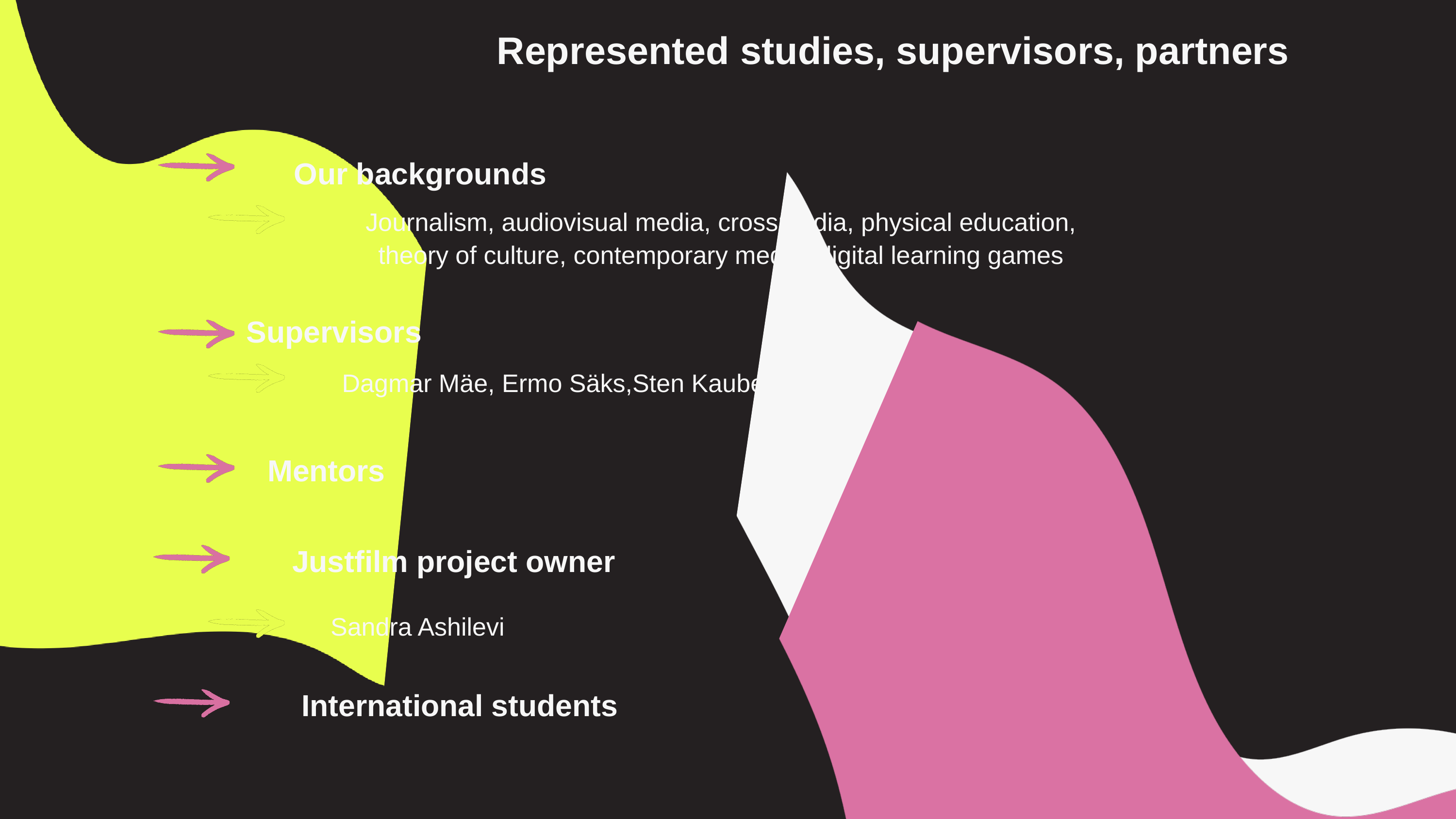

Represented studies, supervisors, partners
Our backgrounds

Journalism, audiovisual media, crossmedia, physical education,
theory of culture, contemporary media, digital learning games

Supervisors

Dagmar Mäe, Ermo Säks,Sten Kauber
Mentors

Justfilm project owner

Sandra Ashilevi

International students